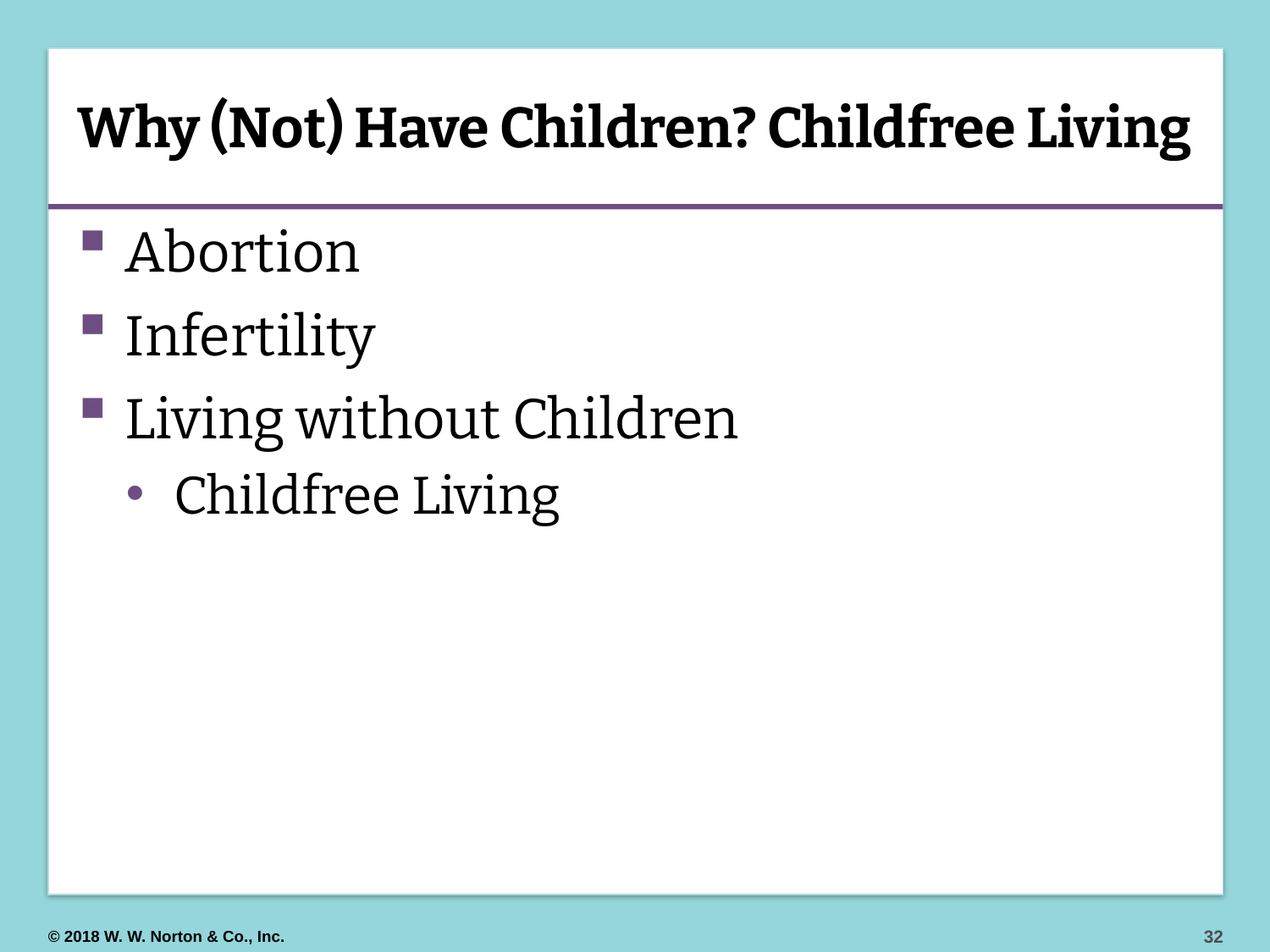

# Why (Not) Have Children? Childfree Living
Abortion
Infertility
Living without Children
Childfree Living